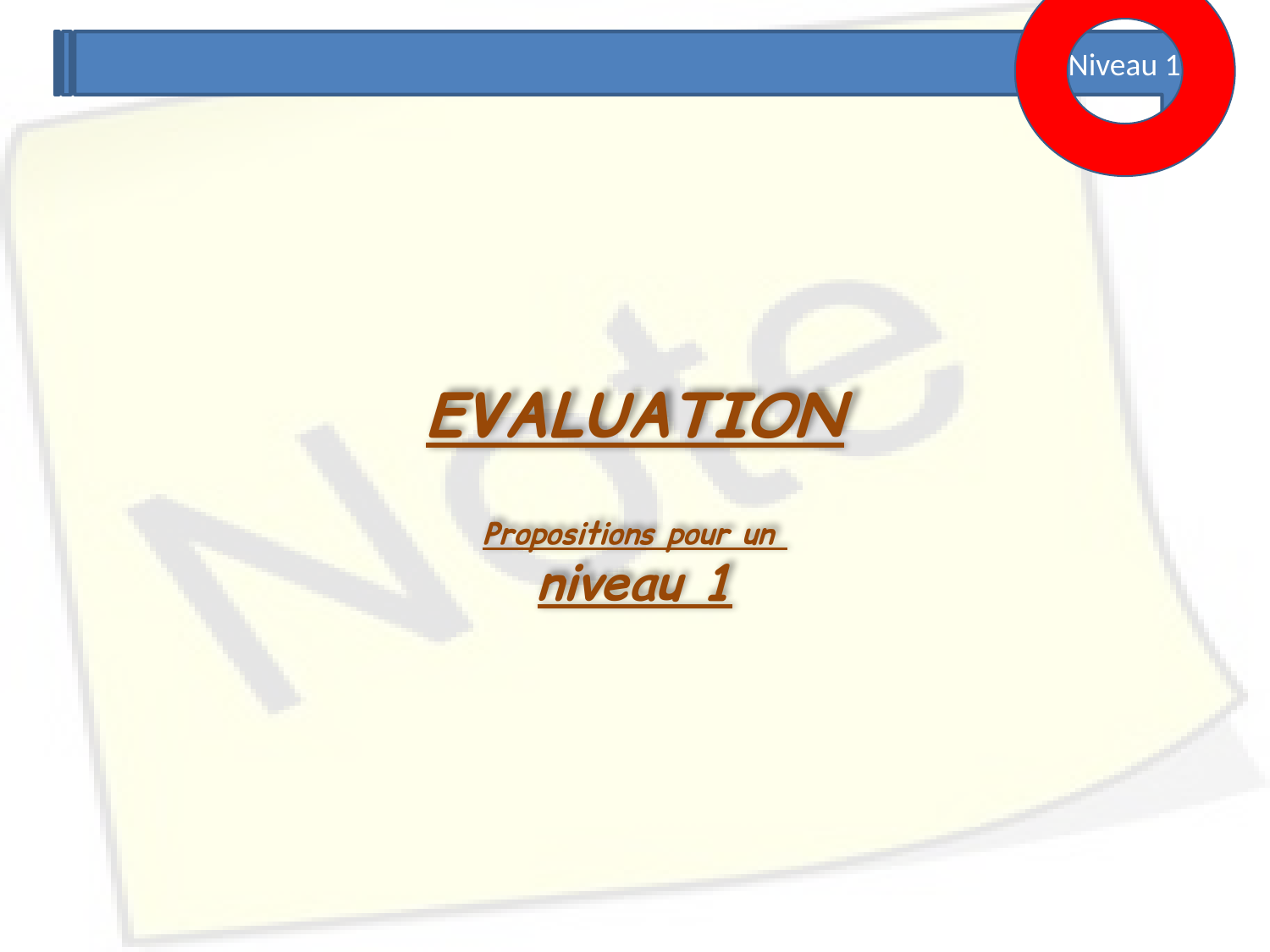

Niveau 1

# EVALUATION Propositions pour un niveau 1